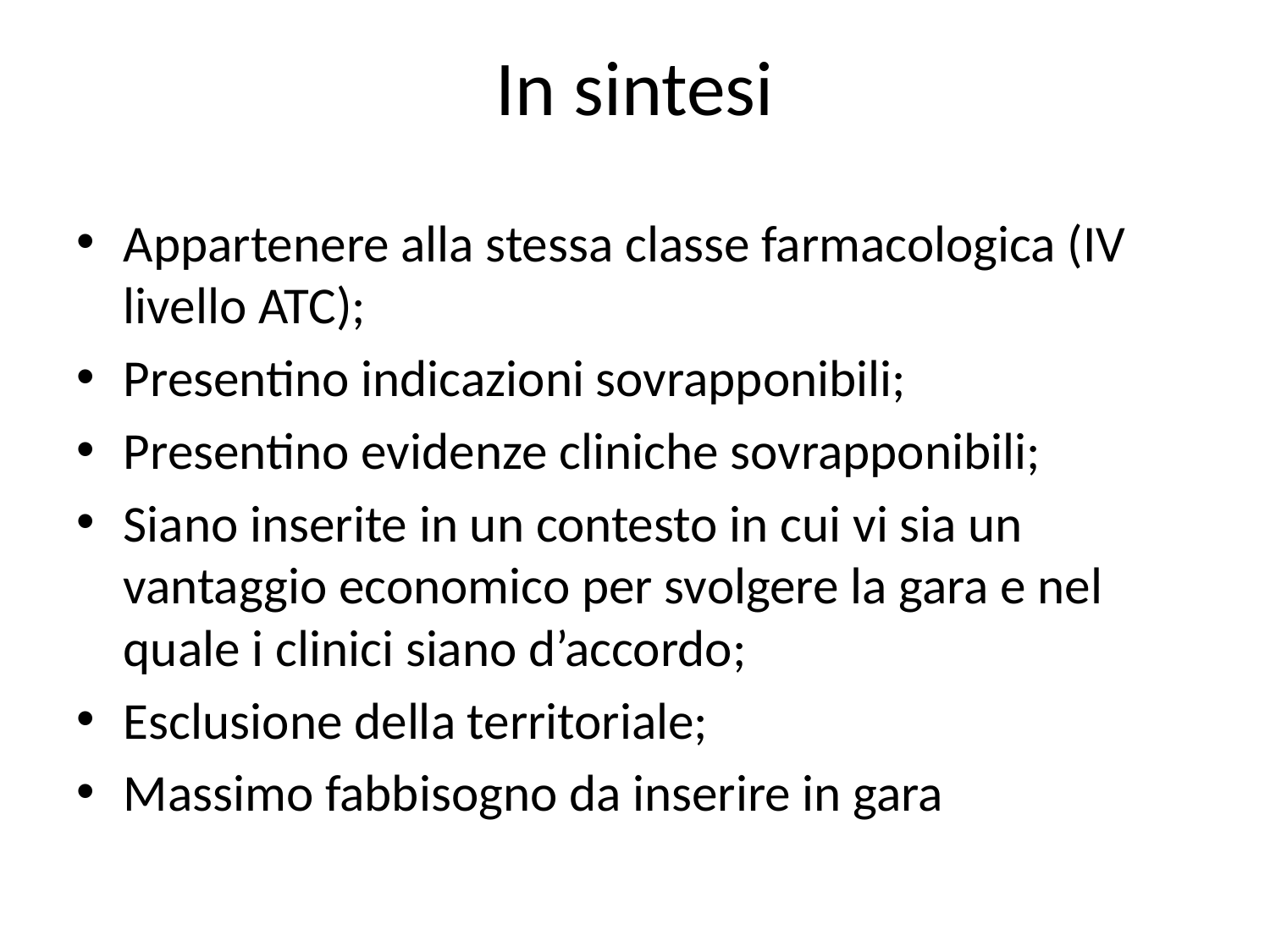

# In sintesi
Appartenere alla stessa classe farmacologica (IV livello ATC);
Presentino indicazioni sovrapponibili;
Presentino evidenze cliniche sovrapponibili;
Siano inserite in un contesto in cui vi sia un vantaggio economico per svolgere la gara e nel quale i clinici siano d’accordo;
Esclusione della territoriale;
Massimo fabbisogno da inserire in gara